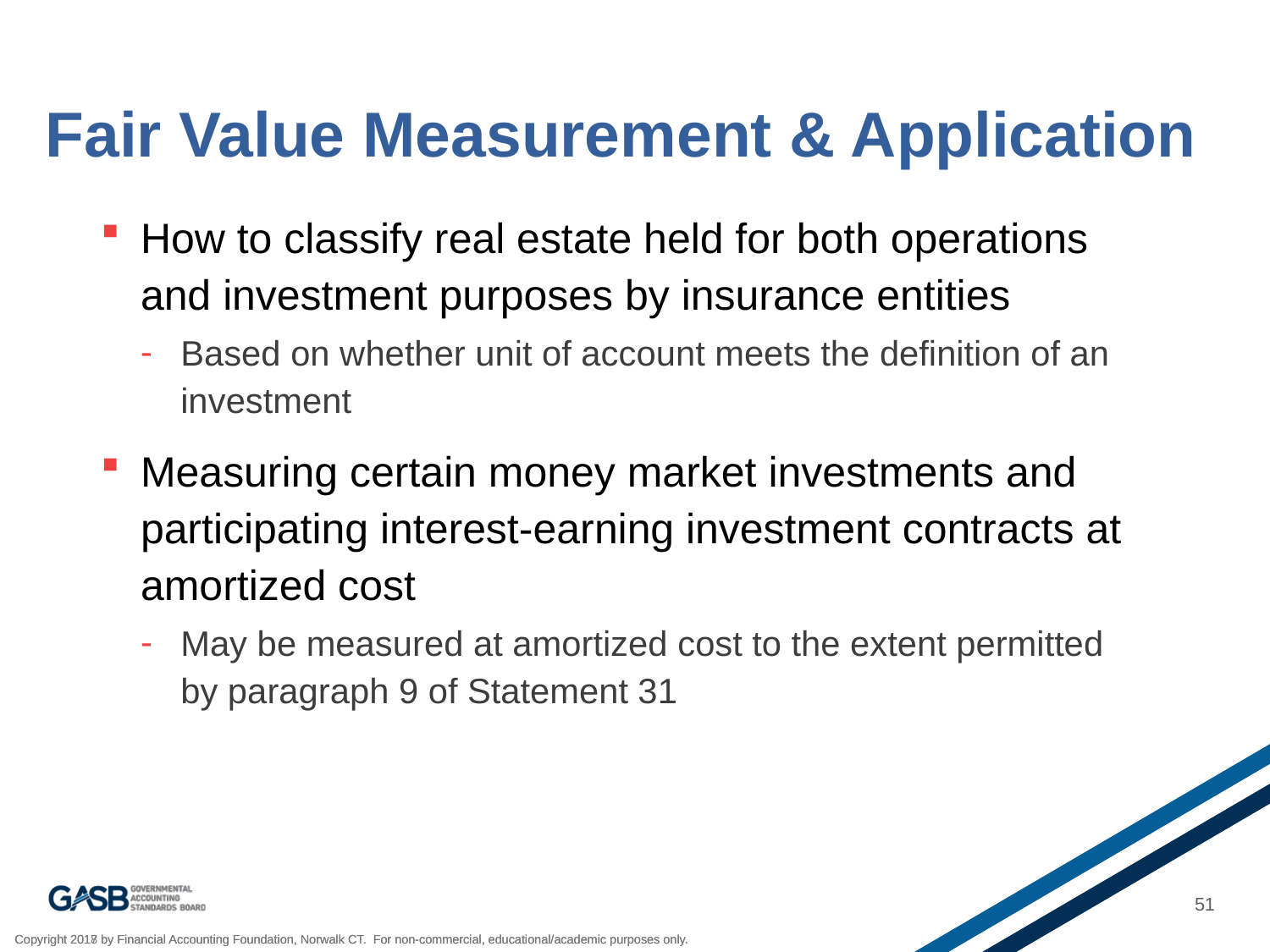

# Fair Value Measurement & Application
How to classify real estate held for both operations and investment purposes by insurance entities
Based on whether unit of account meets the definition of an investment
Measuring certain money market investments and participating interest-earning investment contracts at amortized cost
May be measured at amortized cost to the extent permitted by paragraph 9 of Statement 31
51